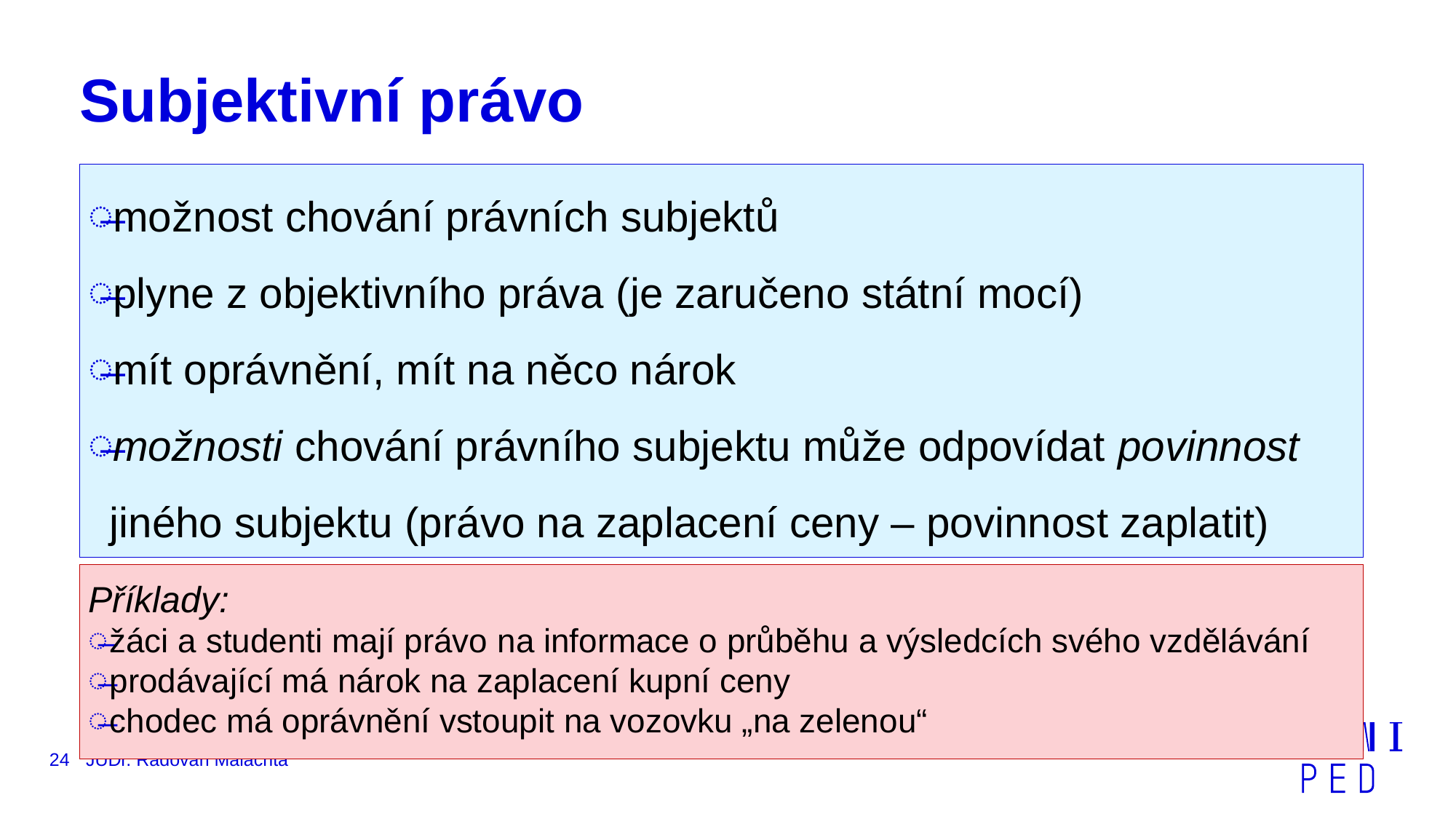

# Subjektivní právo
možnost chování právních subjektů
plyne z objektivního práva (je zaručeno státní mocí)
mít oprávnění, mít na něco nárok
možnosti chování právního subjektu může odpovídat povinnost jiného subjektu (právo na zaplacení ceny – povinnost zaplatit)

Příklady:
žáci a studenti mají právo na informace o průběhu a výsledcích svého vzdělávání
prodávající má nárok na zaplacení kupní ceny
chodec má oprávnění vstoupit na vozovku „na zelenou“

24
JUDr. Radovan Malachta